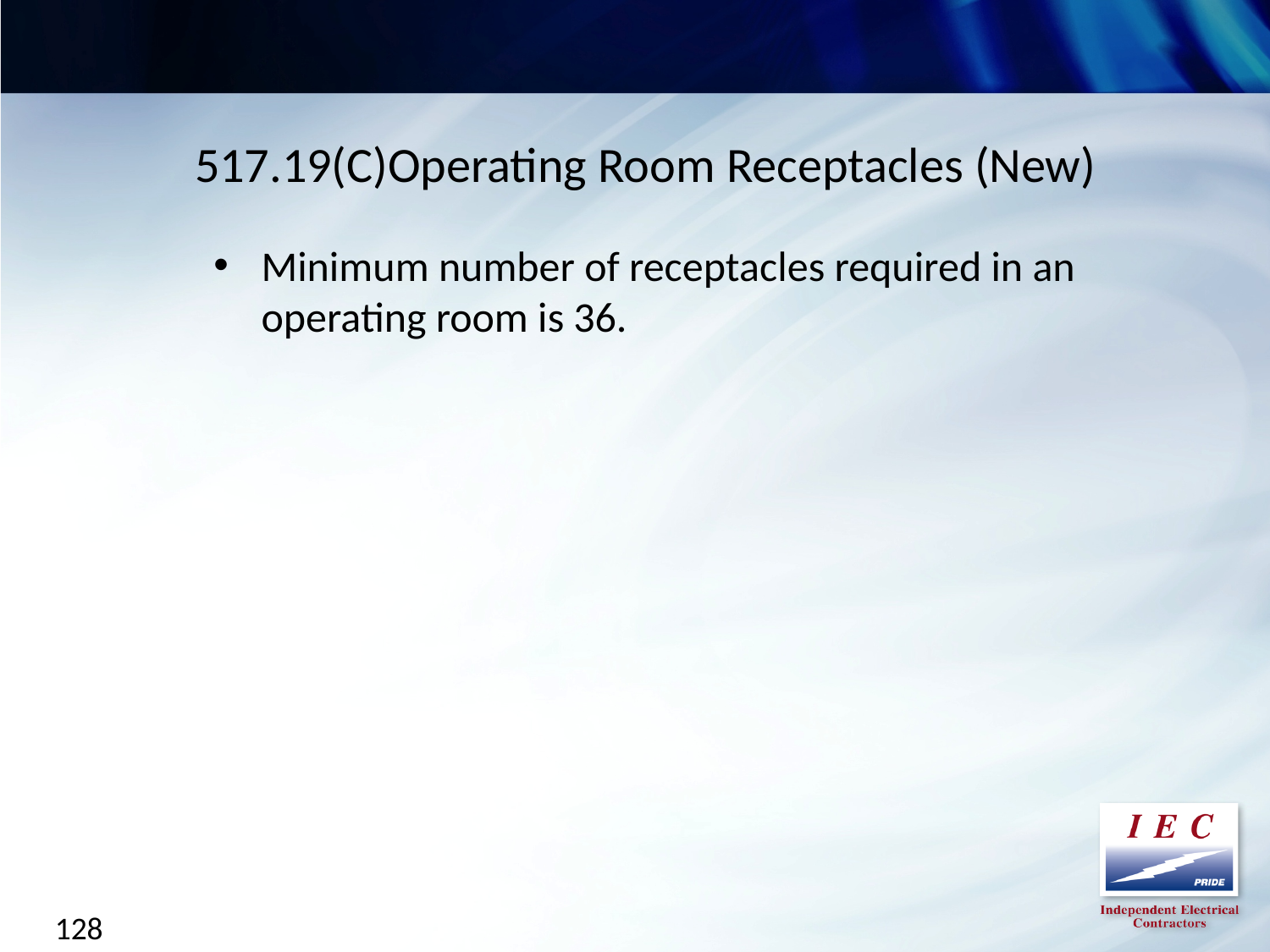

517.19(C)Operating Room Receptacles (New)
Minimum number of receptacles required in an operating room is 36.

128